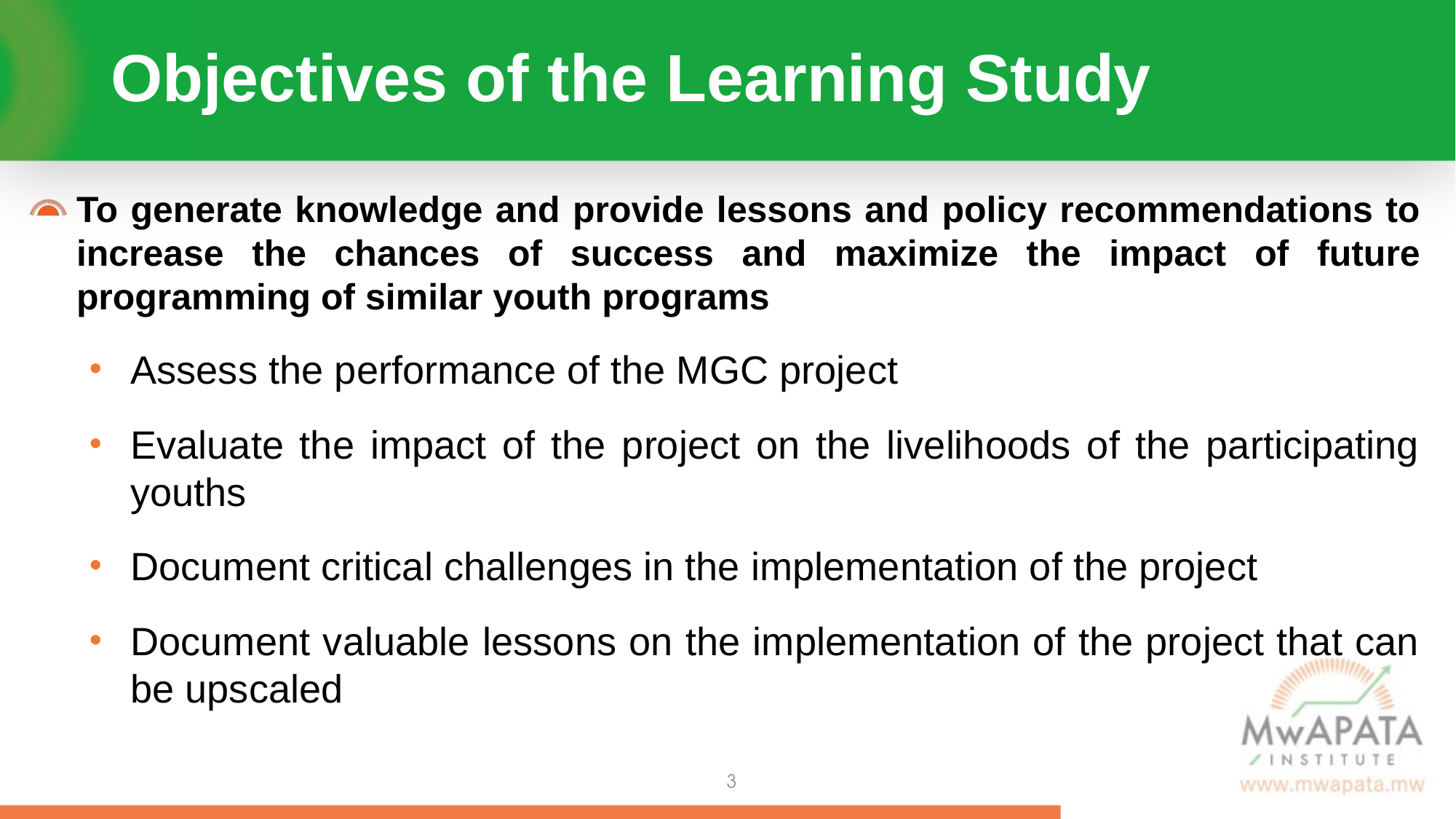

# Objectives of the Learning Study
To generate knowledge and provide lessons and policy recommendations to increase the chances of success and maximize the impact of future programming of similar youth programs
Assess the performance of the MGC project
Evaluate the impact of the project on the livelihoods of the participating youths
Document critical challenges in the implementation of the project
Document valuable lessons on the implementation of the project that can be upscaled
3